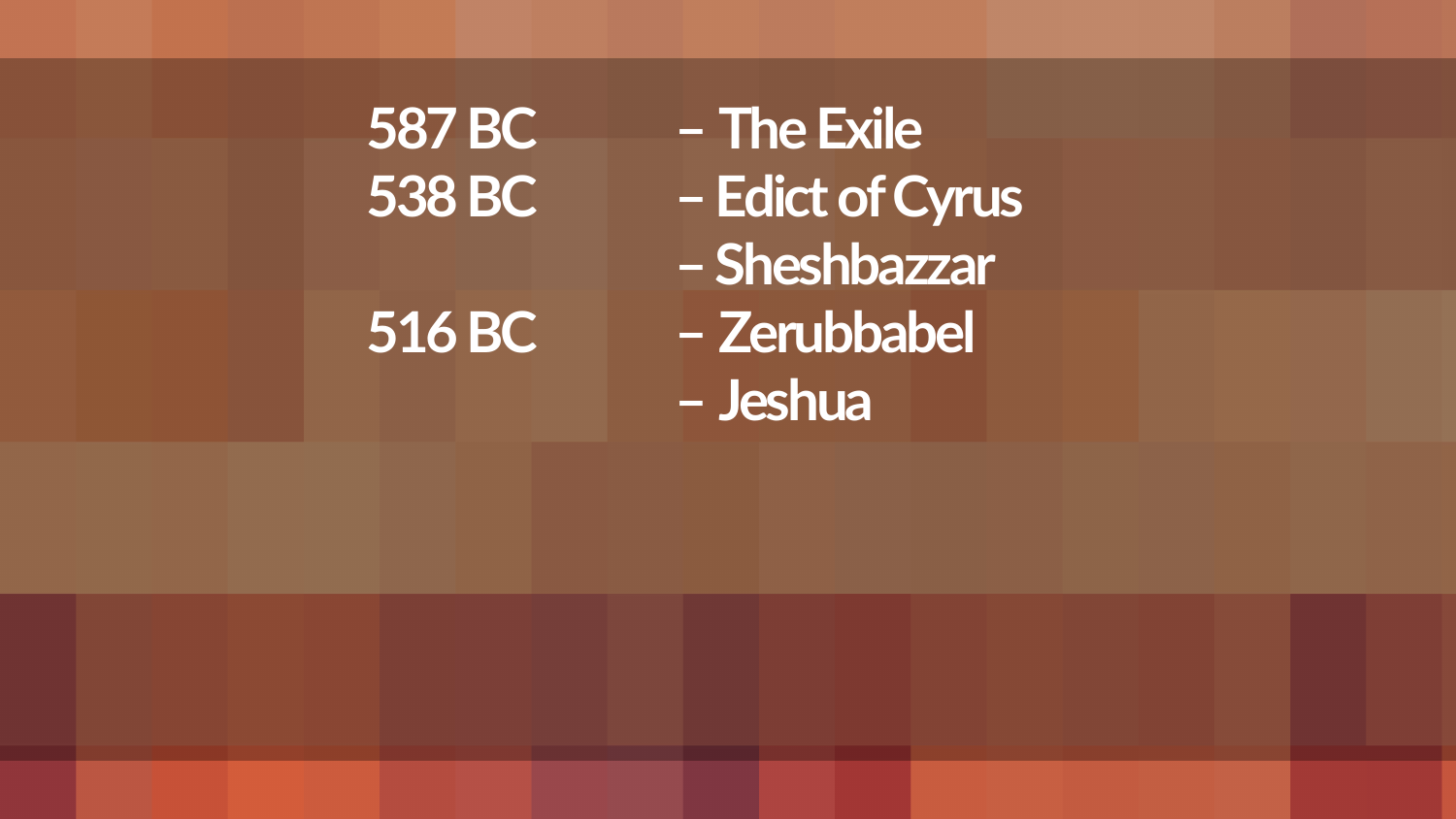

# 587 BC 538 BC 516 BC
– The Exile
– Edict of Cyrus
– Sheshbazzar
– Zerubbabel
– Jeshua